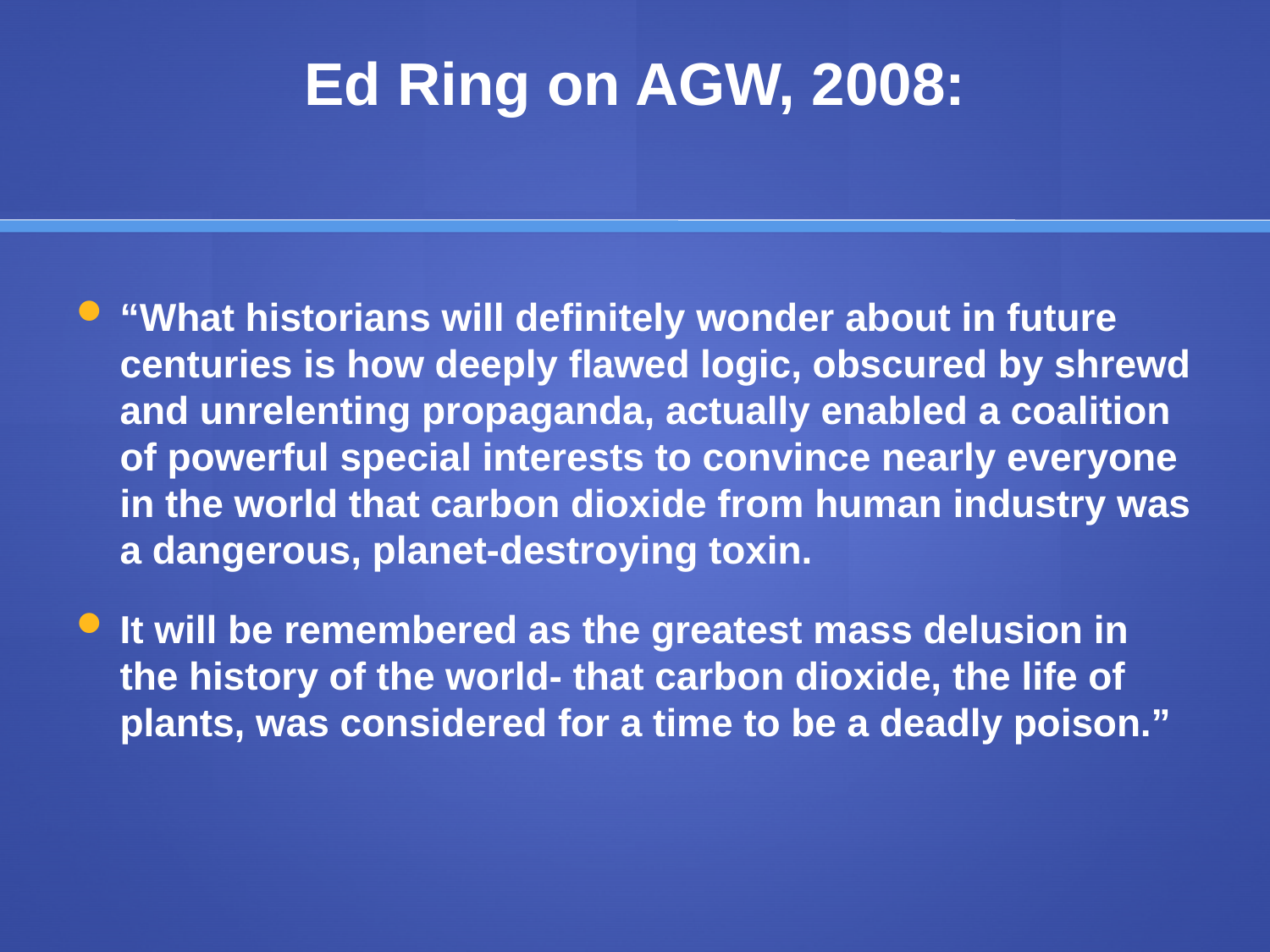

# Ed Ring on AGW, 2008:
“What historians will definitely wonder about in future centuries is how deeply flawed logic, obscured by shrewd and unrelenting propaganda, actually enabled a coalition of powerful special interests to convince nearly everyone in the world that carbon dioxide from human industry was a dangerous, planet-destroying toxin.
It will be remembered as the greatest mass delusion in the history of the world- that carbon dioxide, the life of plants, was considered for a time to be a deadly poison.”